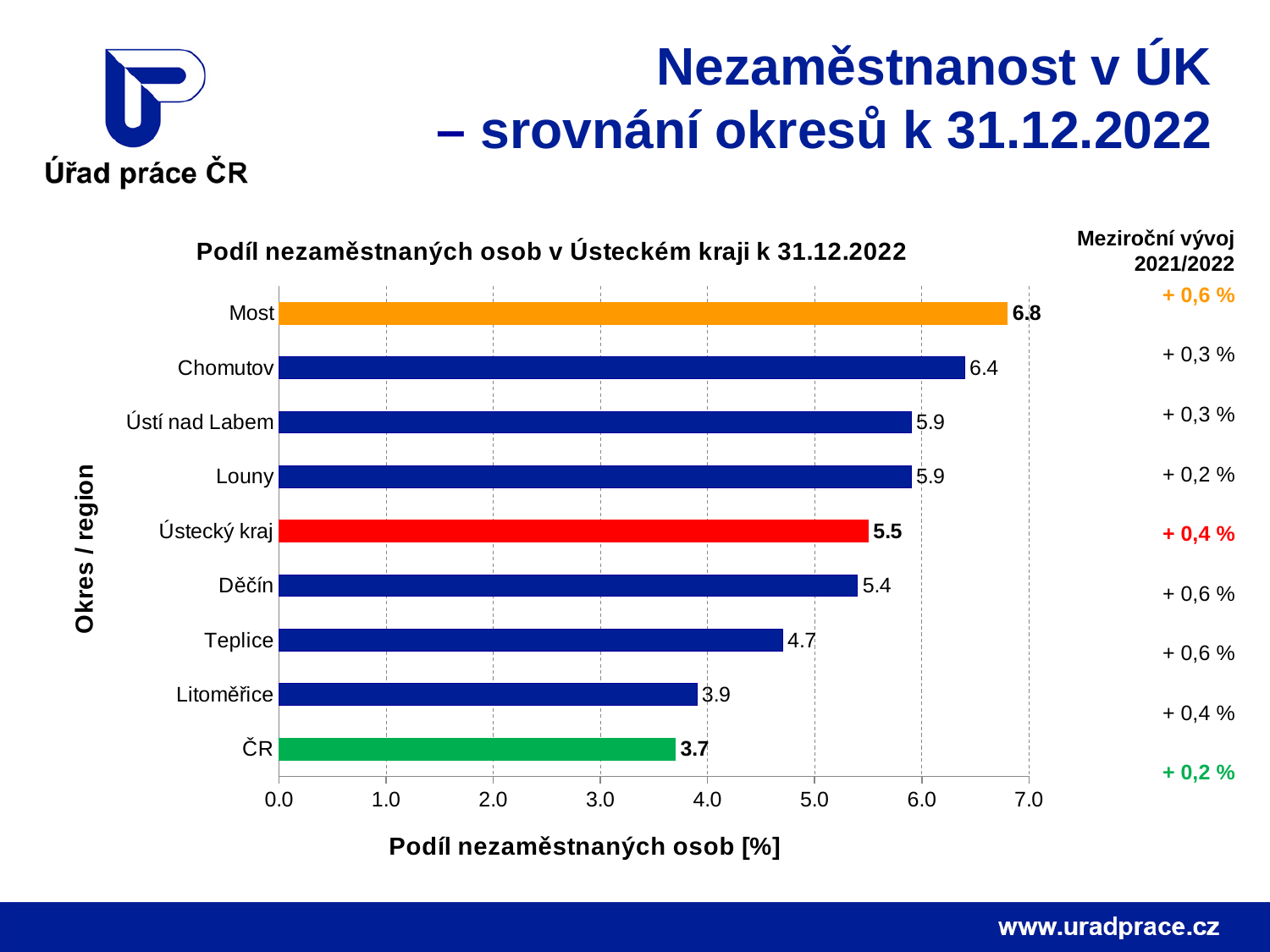

Nezaměstnanost v ÚK
– srovnání okresů k 31.12.2022

### Chart: Podíl nezaměstnaných osob v Ústeckém kraji k 31.12.2022

| Category | Řada 1 |
|---|---|
| ČR | 3.7 |
| Litoměřice | 3.9 |
| Teplice | 4.7 |
| Děčín | 5.4 |
| Ústecký kraj | 5.5 |
| Louny | 5.9 |
| Ústí nad Labem | 5.9 |
| Chomutov | 6.4 |
| Most | 6.8 |
Meziroční vývoj
2021/2022
+ 0,6 %
+ 0,3 %
+ 0,3 %
+ 0,2 %
+ 0,4 %
+ 0,6 %
+ 0,6 %
+ 0,4 %
+ 0,2 %